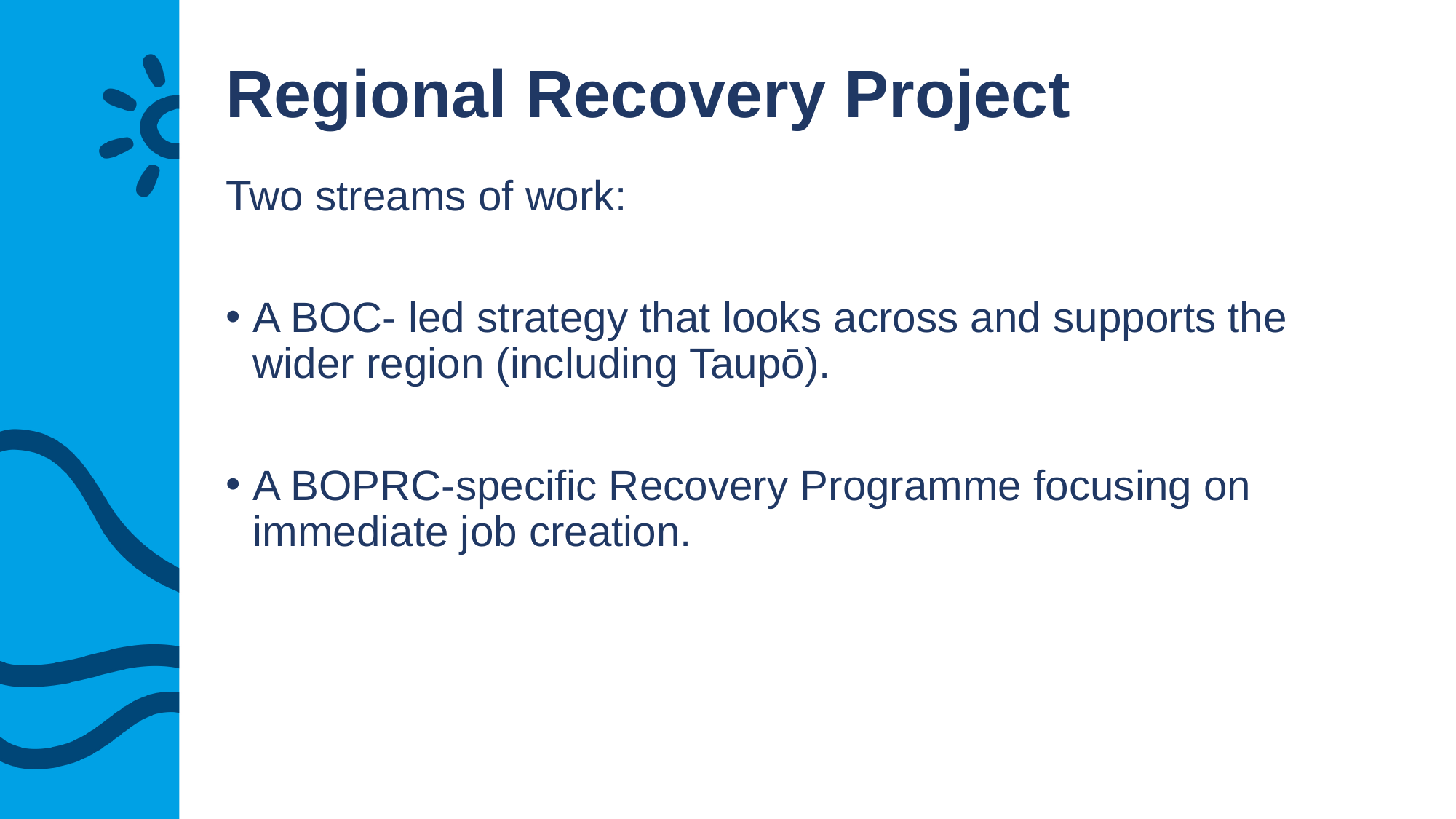

# Regional Recovery Project
Two streams of work:

A BOC- led strategy that looks across and supports the wider region (including Taupō).

A BOPRC-specific Recovery Programme focusing on immediate job creation.